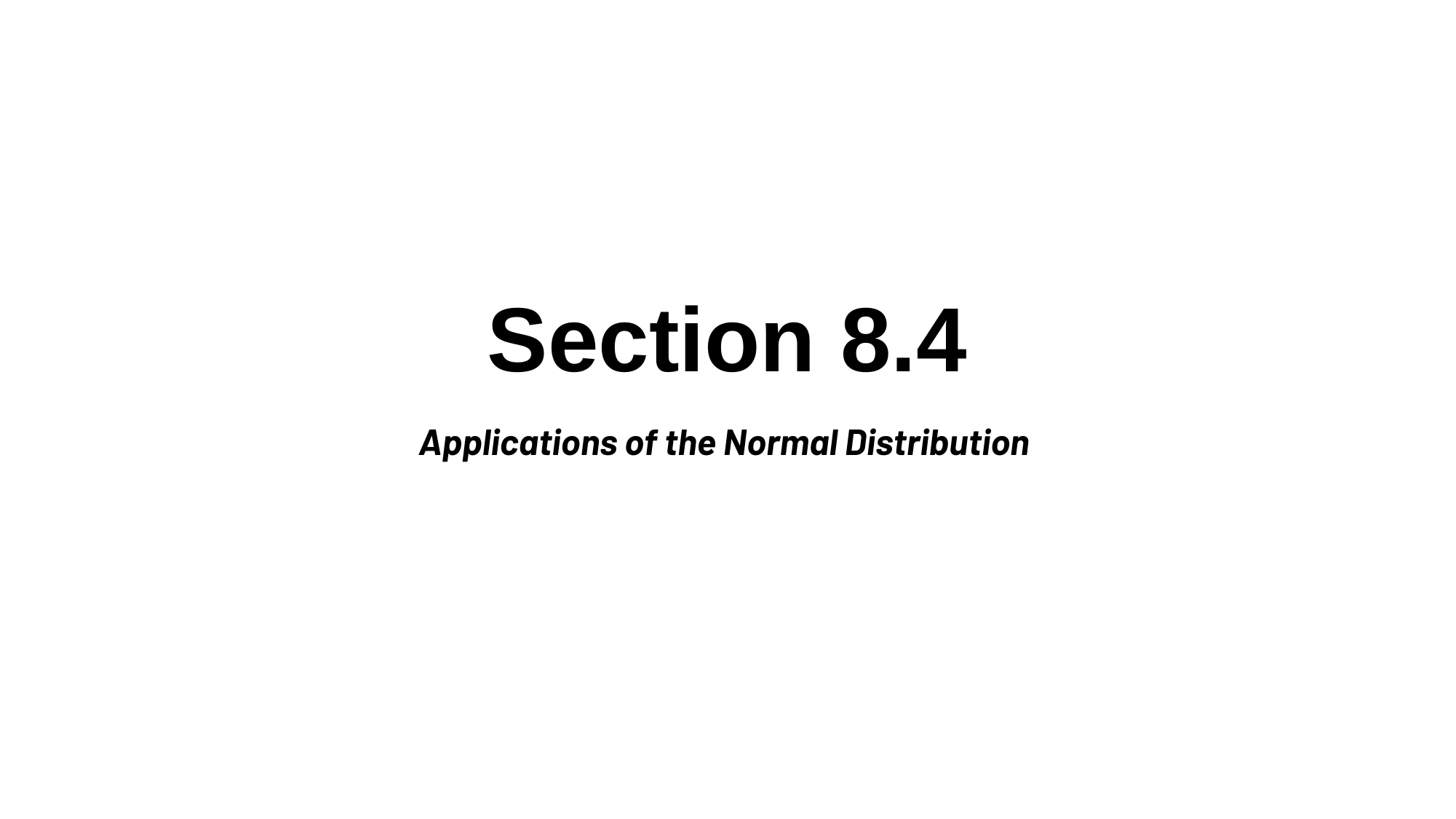

Section 8.4
Applications of the Normal Distribution